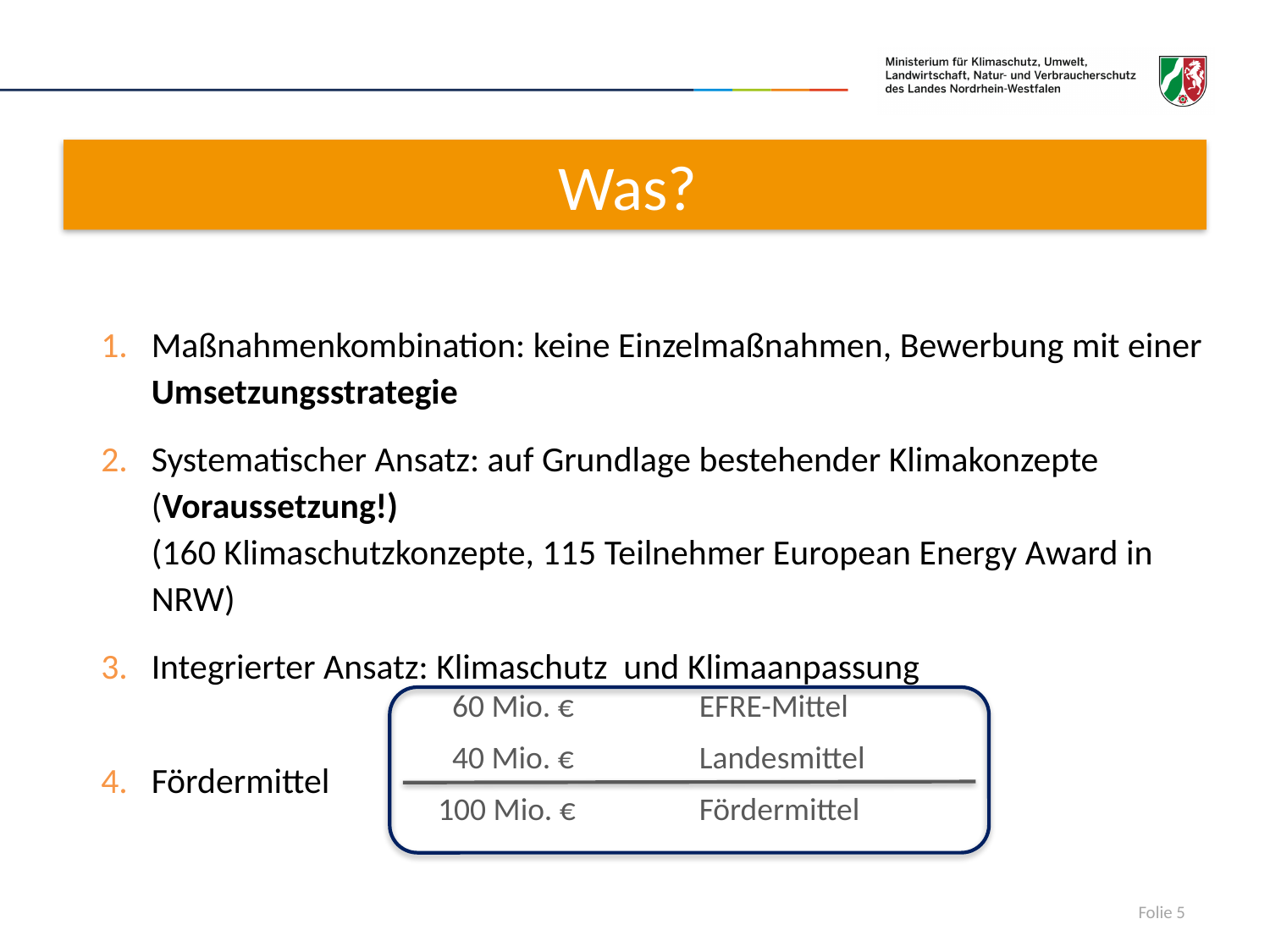

# Was?

Maßnahmenkombination: keine Einzelmaßnahmen, Bewerbung mit einer Umsetzungsstrategie
Systematischer Ansatz: auf Grundlage bestehender Klimakonzepte (Voraussetzung!)
(160 Klimaschutzkonzepte, 115 Teilnehmer European Energy Award in NRW)
Integrierter Ansatz: Klimaschutz  und Klimaanpassung
Fördermittel

| 60 Mio. € | EFRE-Mittel |
| --- | --- |
| 40 Mio. € | Landesmittel |
| 100 Mio. € | Fördermittel |
Folie 5